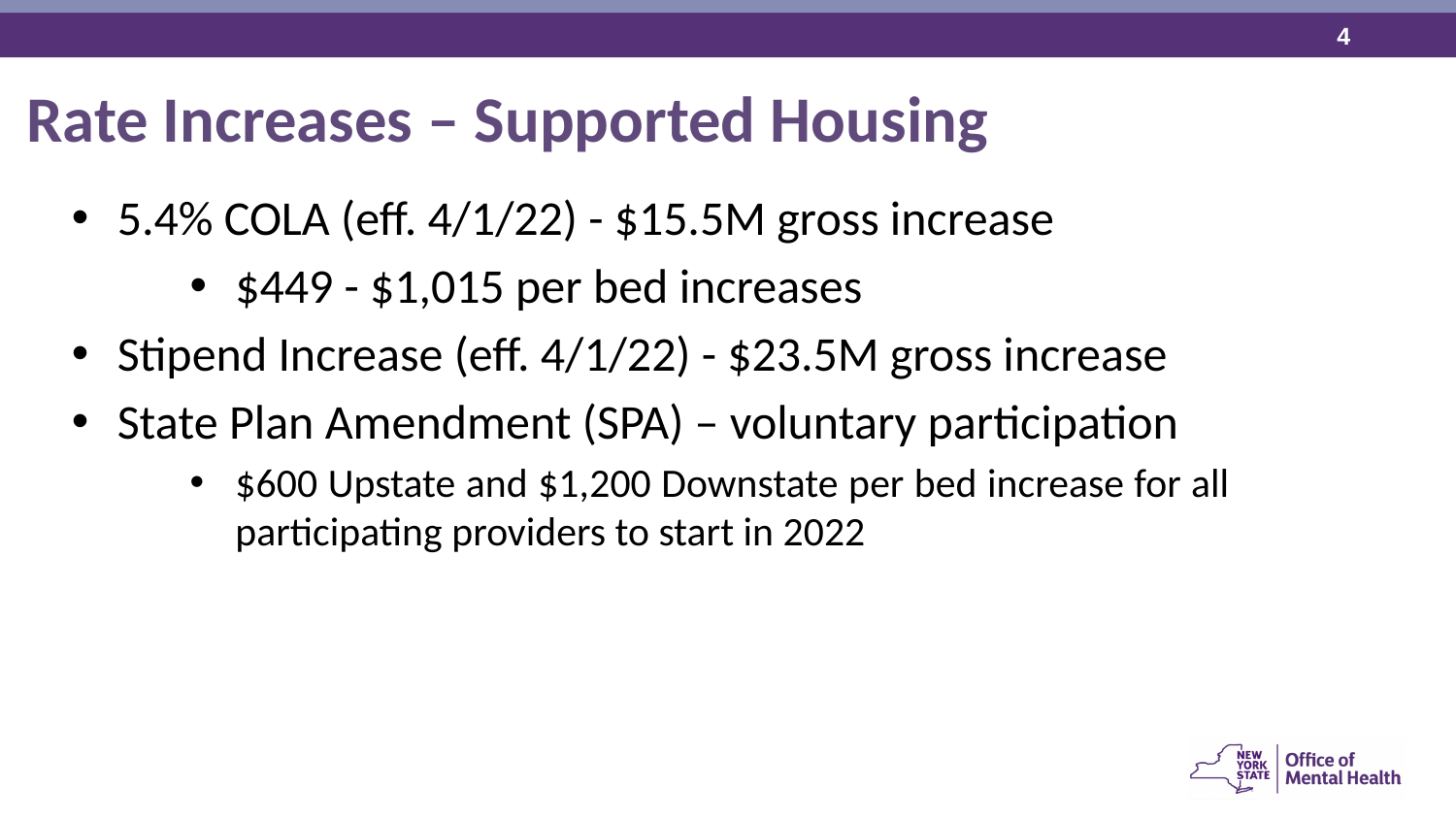

Rate Increases – Supported Housing
5.4% COLA (eff. 4/1/22) - $15.5M gross increase
$449 - $1,015 per bed increases
Stipend Increase (eff. 4/1/22) - $23.5M gross increase
State Plan Amendment (SPA) – voluntary participation
$600 Upstate and $1,200 Downstate per bed increase for all participating providers to start in 2022